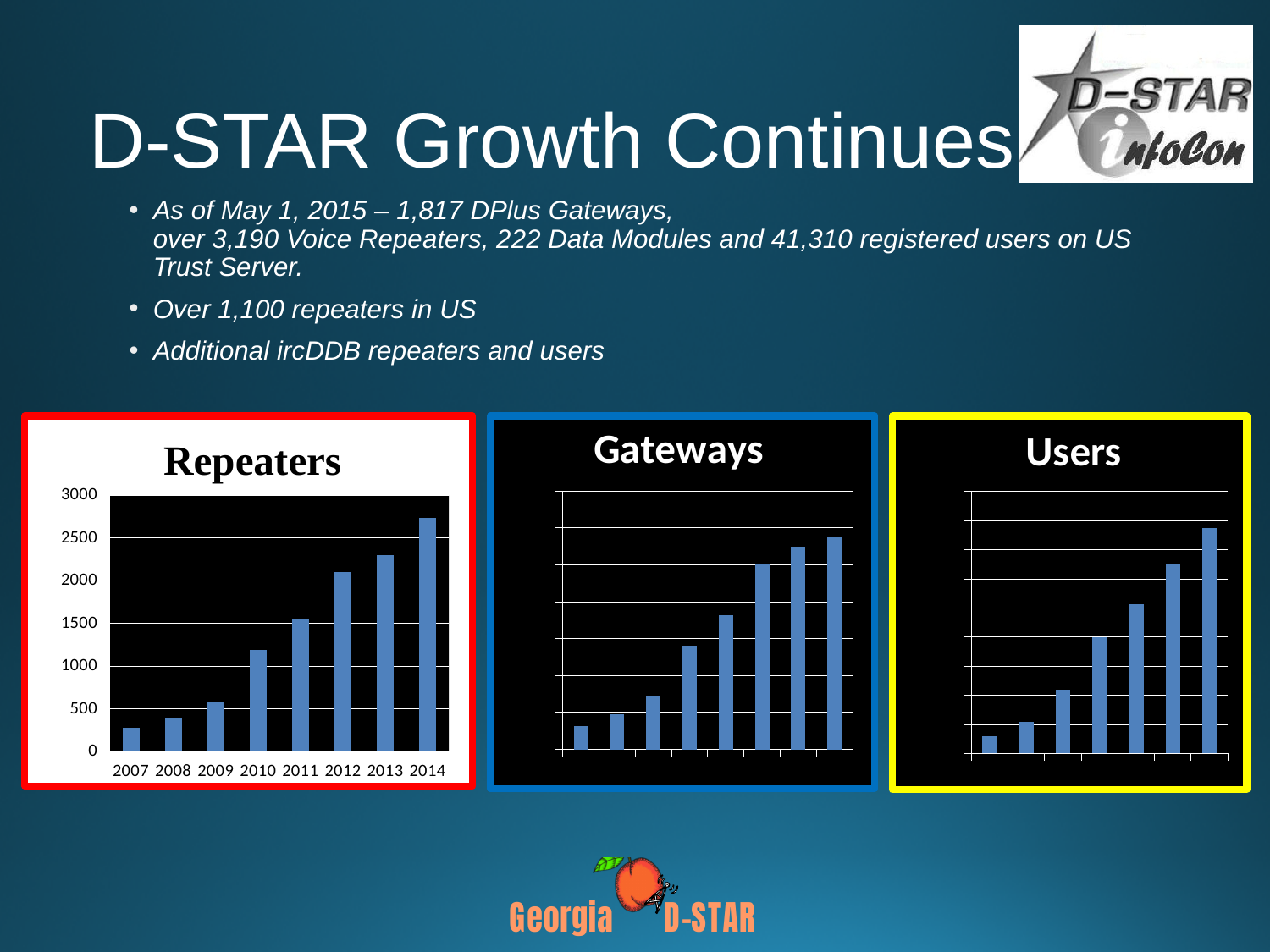

# D-STAR Growth Continues
As of May 1, 2015 – 1,817 DPlus Gateways,
over 3,190 Voice Repeaters, 222 Data Modules and 41,310 registered users on US Trust Server.
Over 1,100 repeaters in US
Additional ircDDB repeaters and users

### Chart

| Category |  |
|---|---|
| 2007.0 | 275.0 |
| 2008.0 | 390.0 |
| 2009.0 | 590.0 |
| 2010.0 | 1190.0 |
| 2011.0 | 1550.0 |
| 2012.0 | 2100.0 |
| 2013.0 | 2300.0 |
| 2014.0 | 2738.0 |

### Chart

| Category |  |
|---|---|
| 2007.0 | 125.0 |
| 2008.0 | 190.0 |
| 2009.0 | 290.0 |
| 2010.0 | 560.0 |
| 2011.0 | 725.0 |
| 2012.0 | 1002.0 |
| 2013.0 | 1096.0 |
| 2014.0 | 1147.0 |

### Chart

| Category |  |
|---|---|
| 2008.0 | 3000.0 |
| 2009.0 | 5500.0 |
| 2010.0 | 11000.0 |
| 2011.0 | 20000.0 |
| 2012.0 | 25634.0 |
| 2013.0 | 32452.0 |
| 2014.0 | 38724.0 |